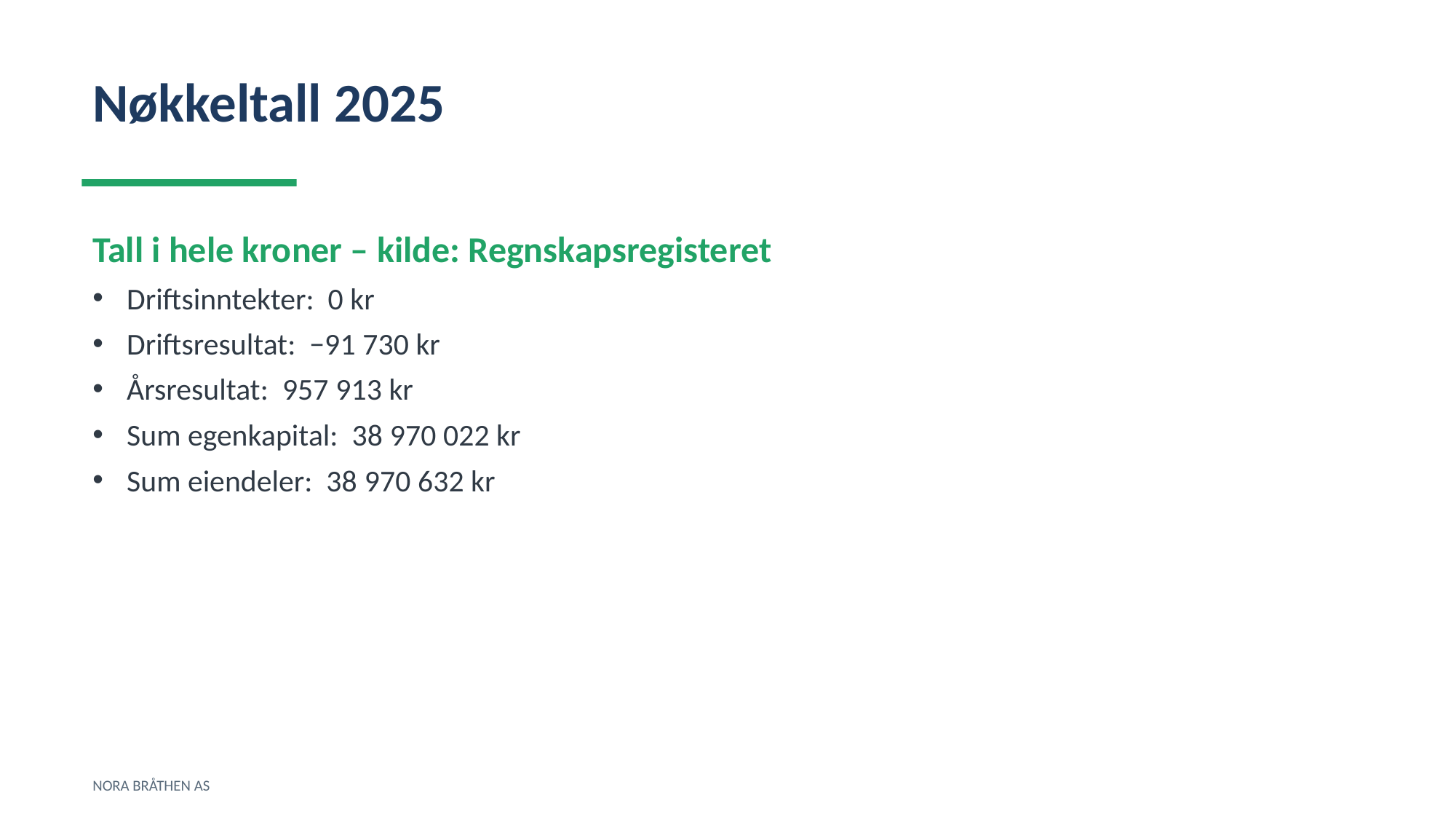

Nøkkeltall 2025

Tall i hele kroner – kilde: Regnskapsregisteret
Driftsinntekter:  0 kr
Driftsresultat:  −91 730 kr
Årsresultat:  957 913 kr
Sum egenkapital:  38 970 022 kr
Sum eiendeler:  38 970 632 kr
NORA BRÅTHEN AS